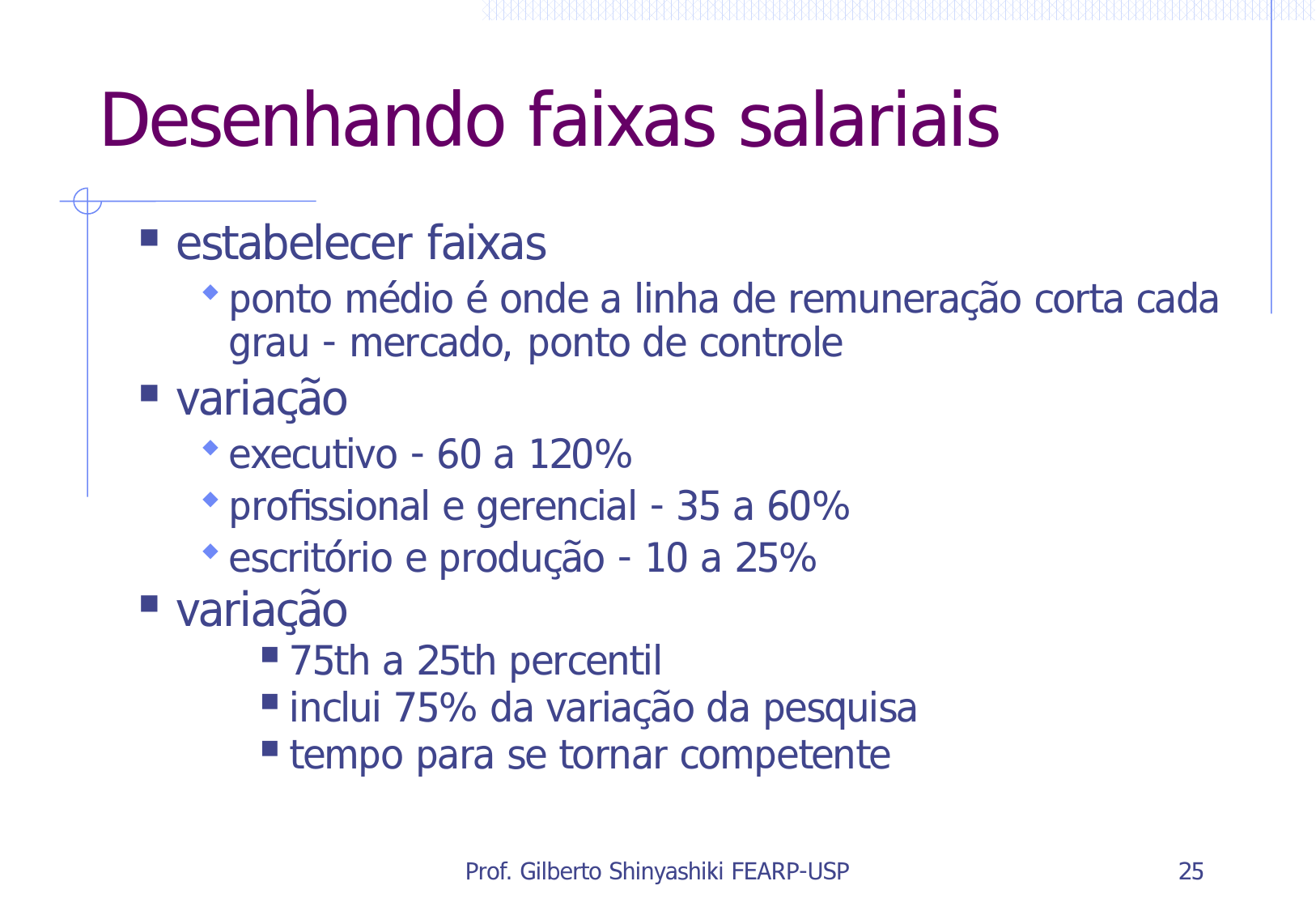

# Desenhando faixas salariais
estabelecer faixas
ponto médio é onde a linha de remuneração corta cada grau - mercado, ponto de controle
variação
executivo - 60 a 120%
profissional e gerencial - 35 a 60%
escritório e produção - 10 a 25%
variação
75th a 25th percentil
inclui 75% da variação da pesquisa
tempo para se tornar competente
Prof. Gilberto Shinyashiki FEARP-USP
25